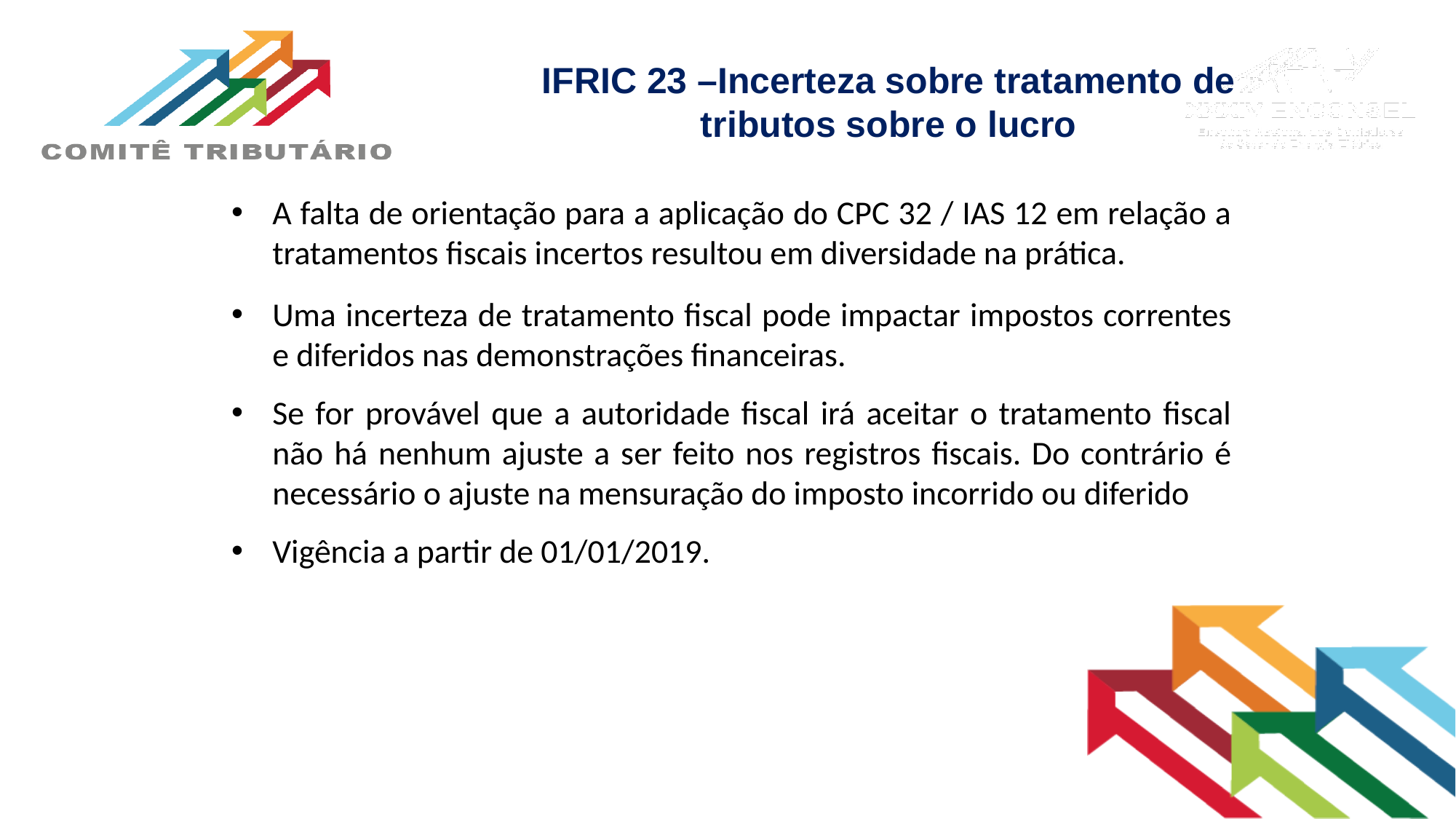

# IFRIC 23 –Incerteza sobre tratamento de tributos sobre o lucro
A falta de orientação para a aplicação do CPC 32 / IAS 12 em relação a tratamentos fiscais incertos resultou em diversidade na prática.
Uma incerteza de tratamento fiscal pode impactar impostos correntes e diferidos nas demonstrações financeiras.
Se for provável que a autoridade fiscal irá aceitar o tratamento fiscal não há nenhum ajuste a ser feito nos registros fiscais. Do contrário é necessário o ajuste na mensuração do imposto incorrido ou diferido
Vigência a partir de 01/01/2019.